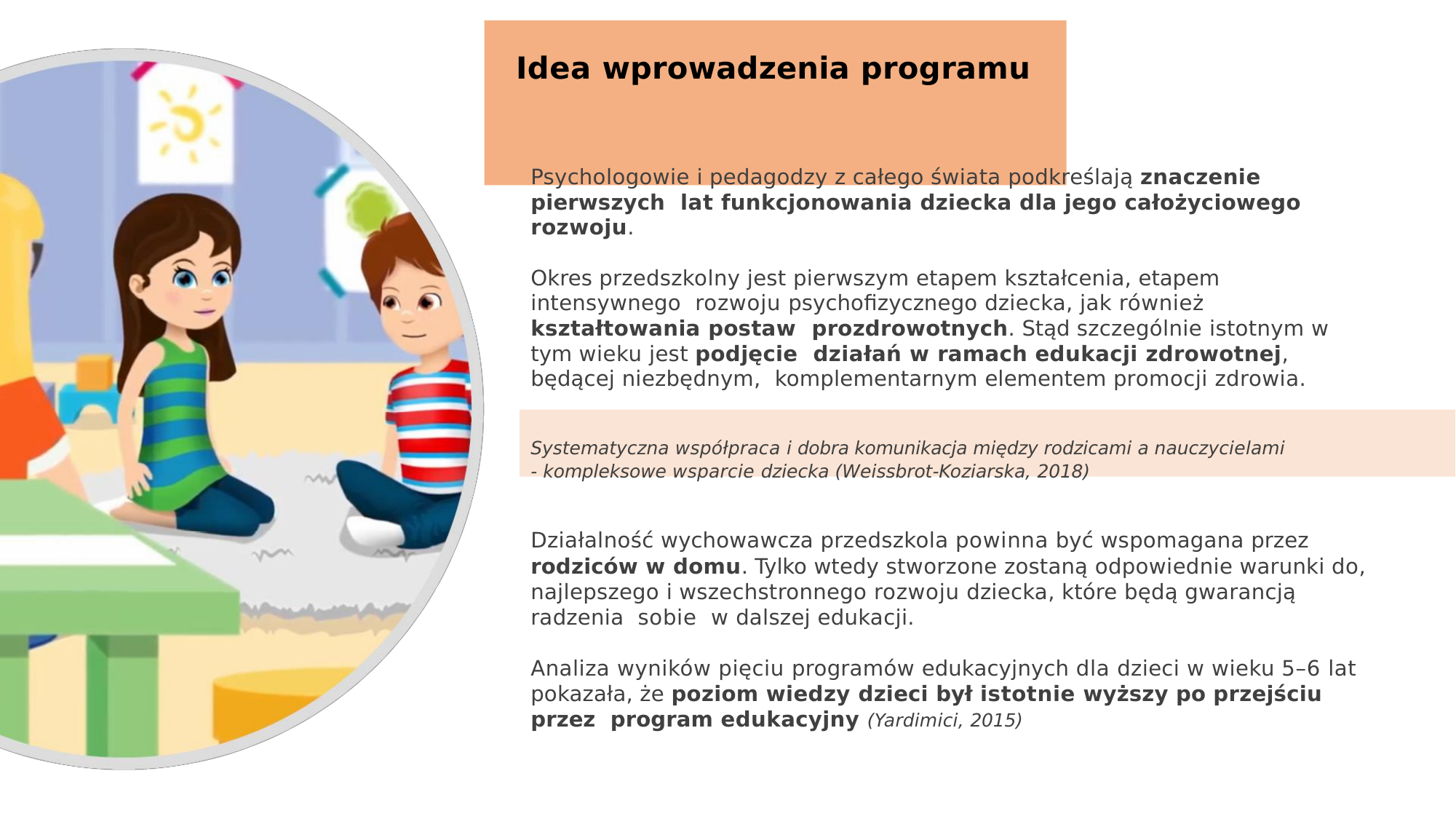

# Idea wprowadzenia programu
Psychologowie i pedagodzy z całego świata podkreślają znaczenie pierwszych  lat funkcjonowania dziecka dla jego całożyciowego rozwoju.

Okres przedszkolny jest pierwszym etapem kształcenia, etapem intensywnego  rozwoju psychofizycznego dziecka, jak również kształtowania postaw  prozdrowotnych. Stąd szczególnie istotnym w tym wieku jest podjęcie  działań w ramach edukacji zdrowotnej, będącej niezbędnym,  komplementarnym elementem promocji zdrowia.

Systematyczna współpraca i dobra komunikacja między rodzicami a nauczycielami
- kompleksowe wsparcie dziecka (Weissbrot-Koziarska, 2018)

Działalność wychowawcza przedszkola powinna być wspomagana przez
rodziców w domu. Tylko wtedy stworzone zostaną odpowiednie warunki do,
najlepszego i wszechstronnego rozwoju dziecka, które będą gwarancją radzenia  sobie  w dalszej edukacji.

Analiza wyników pięciu programów edukacyjnych dla dzieci w wieku 5–6 lat  pokazała, że poziom wiedzy dzieci był istotnie wyższy po przejściu przez  program edukacyjny (Yardimici, 2015)